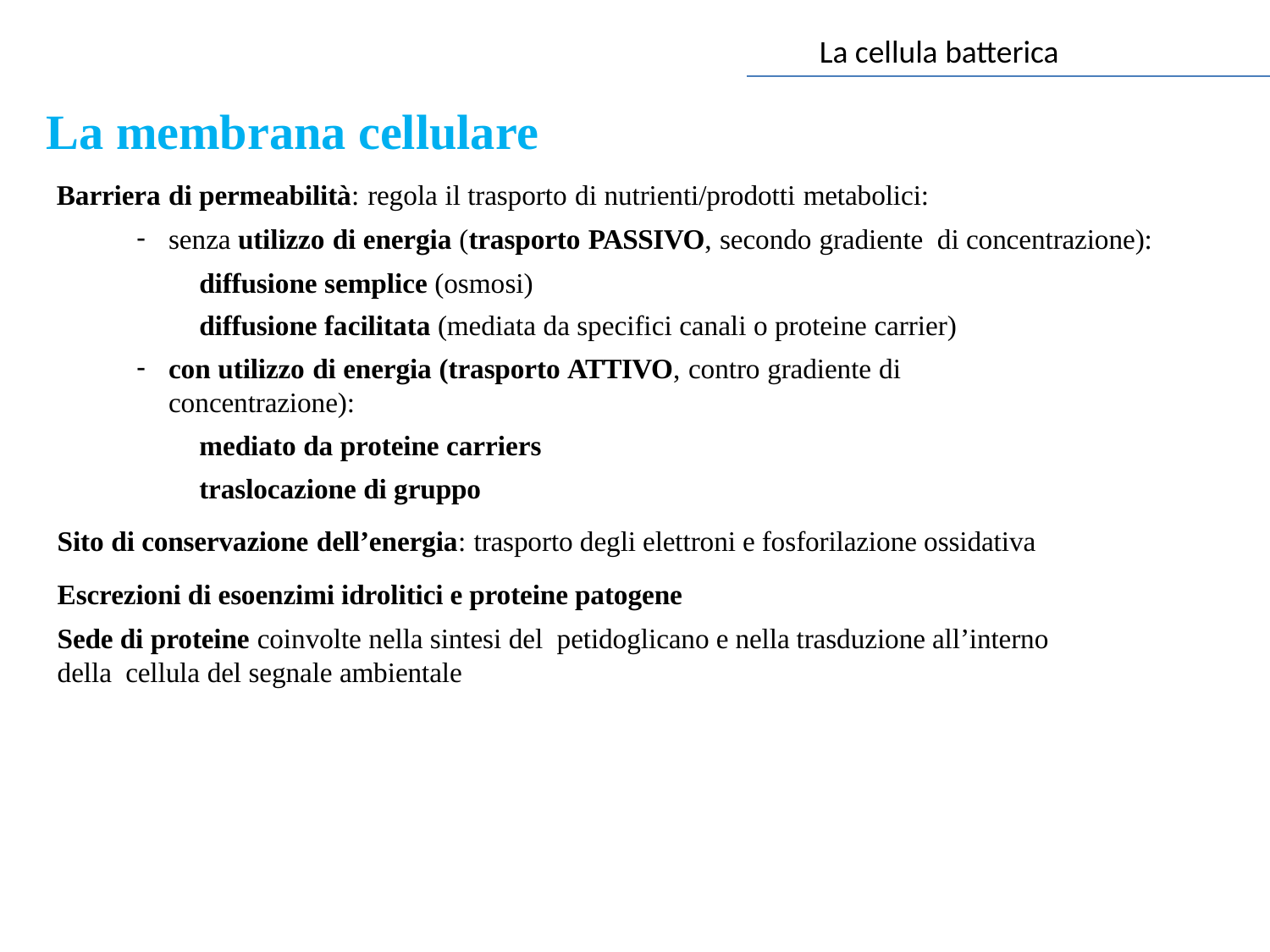

La cellula batterica
La membrana cellulare
Barriera di permeabilità: regola il trasporto di nutrienti/prodotti metabolici:
senza utilizzo di energia (trasporto PASSIVO, secondo gradiente  di concentrazione):
diffusione semplice (osmosi)
diffusione facilitata (mediata da specifici canali o proteine carrier)
con utilizzo di energia (trasporto ATTIVO, contro gradiente di
concentrazione):
mediato da proteine carriers
traslocazione di gruppo
Sito di conservazione dell’energia: trasporto degli elettroni e fosforilazione ossidativa
Escrezioni di esoenzimi idrolitici e proteine patogene
Sede di proteine coinvolte nella sintesi del  petidoglicano e nella trasduzione all’interno della  cellula del segnale ambientale